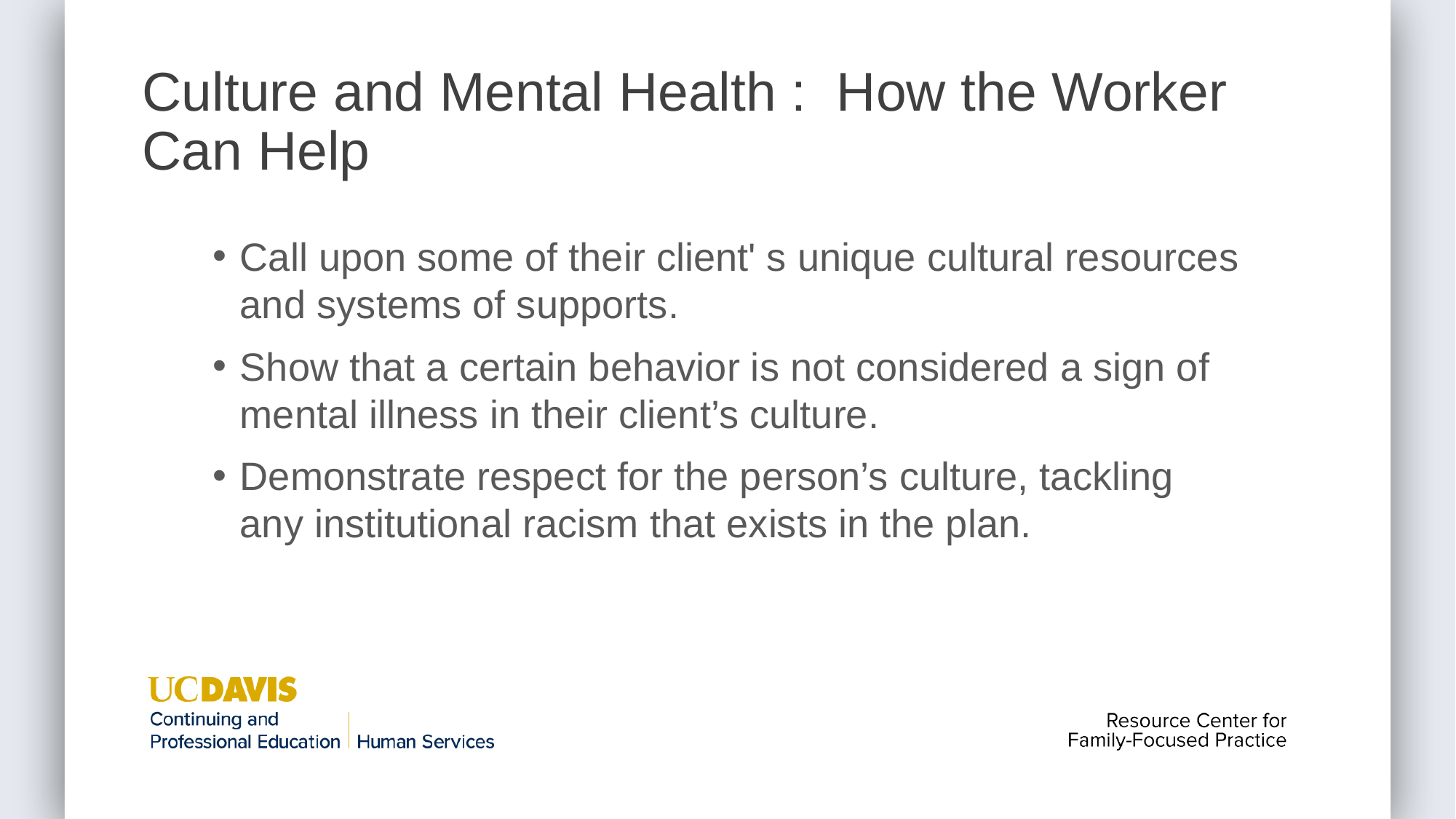

# Culture and Mental Health :  How the Worker Can Help
Call upon some of their client' s unique cultural resources and systems of supports.
Show that a certain behavior is not considered a sign of mental illness in their client’s culture.
Demonstrate respect for the person’s culture, tackling any institutional racism that exists in the plan.